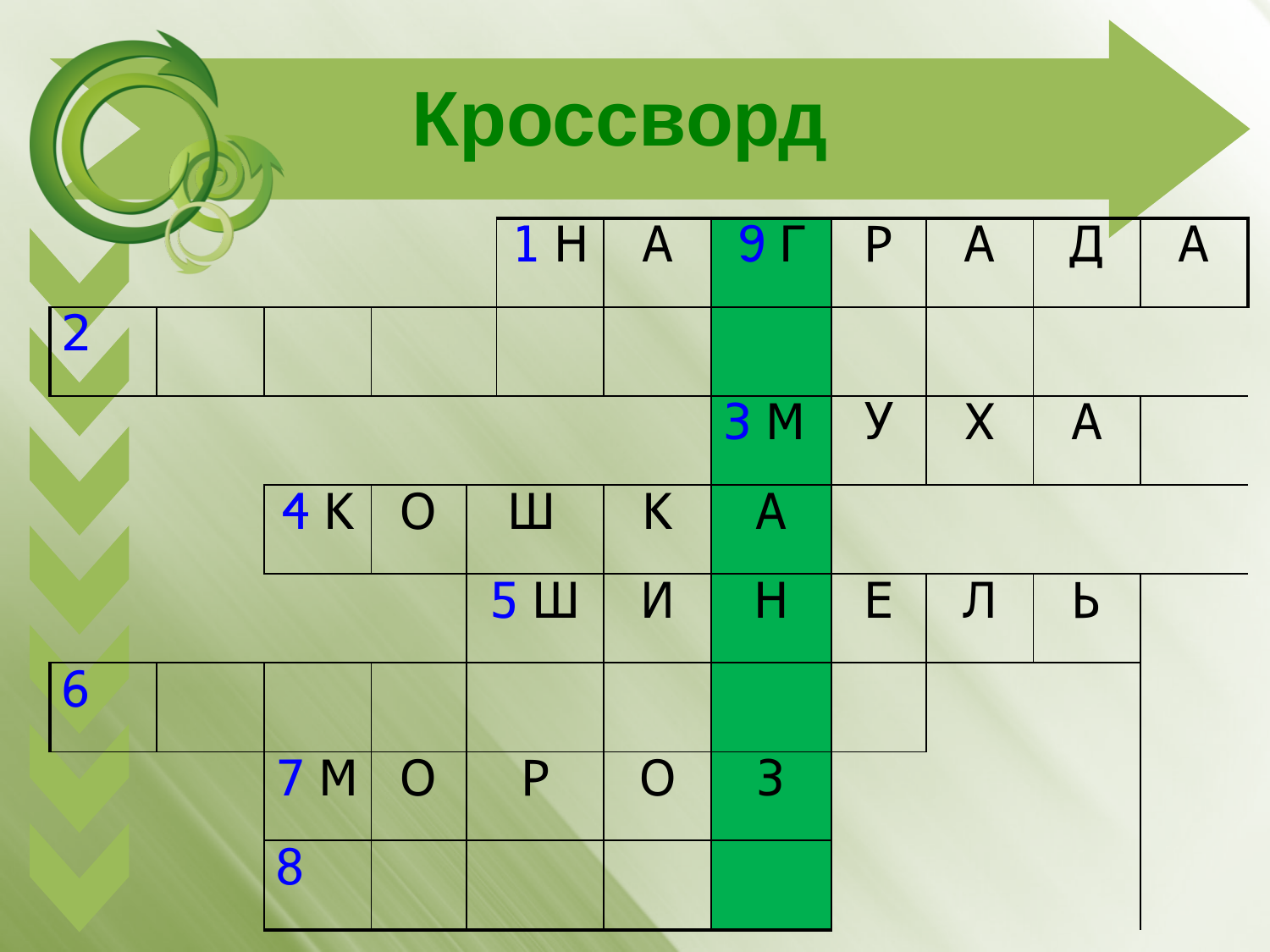

# Кроссворд
|  |  |  |  |  | 1 Н | А | 9 Г | Р | А | Д | А |
| --- | --- | --- | --- | --- | --- | --- | --- | --- | --- | --- | --- |
| 2 |  |  |  |  |  |  |  |  |  |  |  |
|  |  |  |  |  |  |  | 3 М | У | Х | А |  |
|  |  | 4 К | О | Ш |  | К | А |  |  |  |  |
|  |  |  |  | 5 Ш |  | И | Н | Е | Л | Ь |  |
| 6 |  |  |  |  |  |  |  |  |  |  |  |
|  |  | 7 М | О | Р |  | О | 3 |  |  |  |  |
|  |  | 8 |  |  |  |  |  |  |  |  |  |